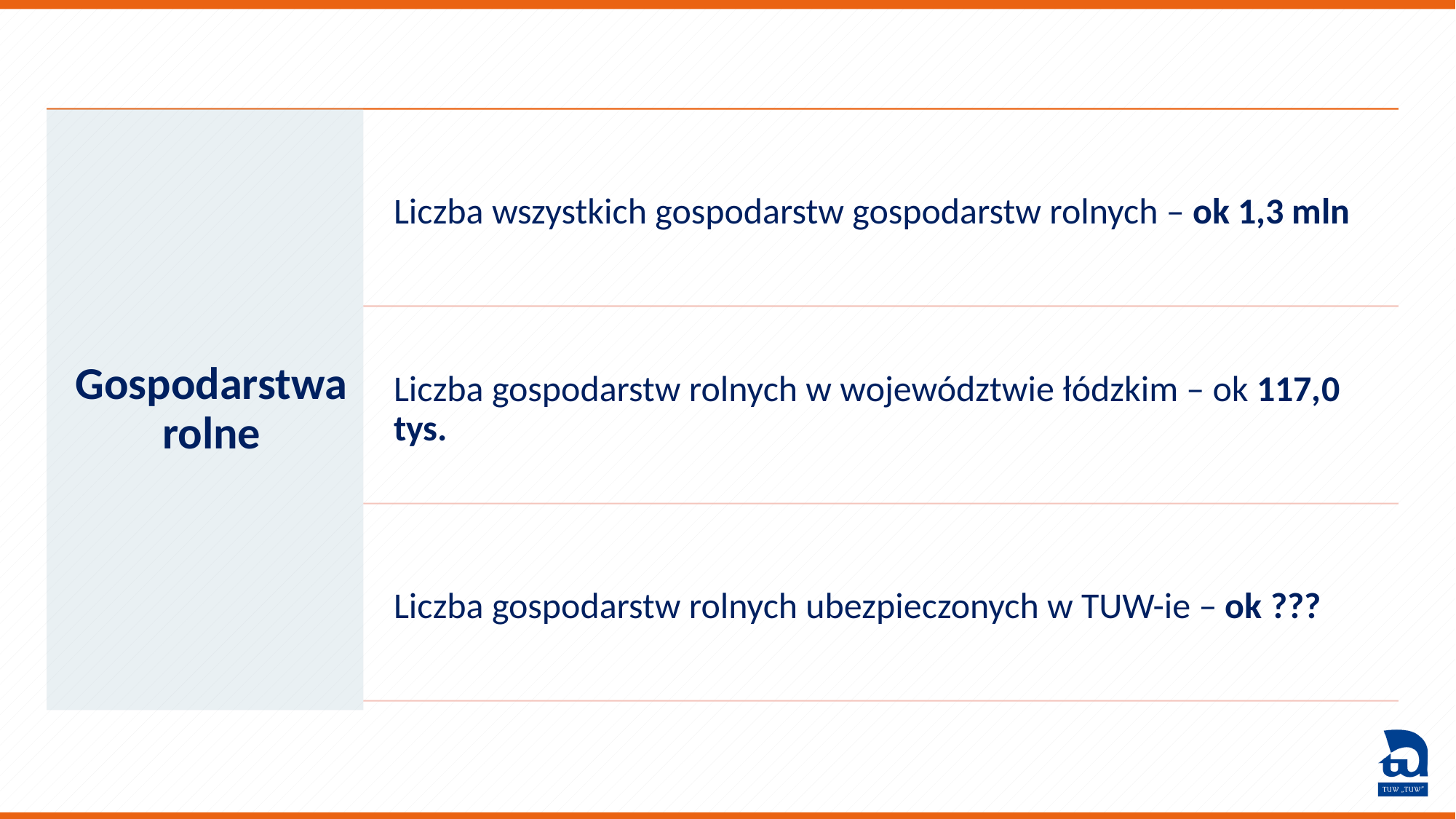

Gospodarstwa rolne
Liczba wszystkich gospodarstw gospodarstw rolnych – ok 1,3 mln
Liczba gospodarstw rolnych w województwie łódzkim – ok 117,0 tys.
Liczba gospodarstw rolnych ubezpieczonych w TUW-ie – ok ???